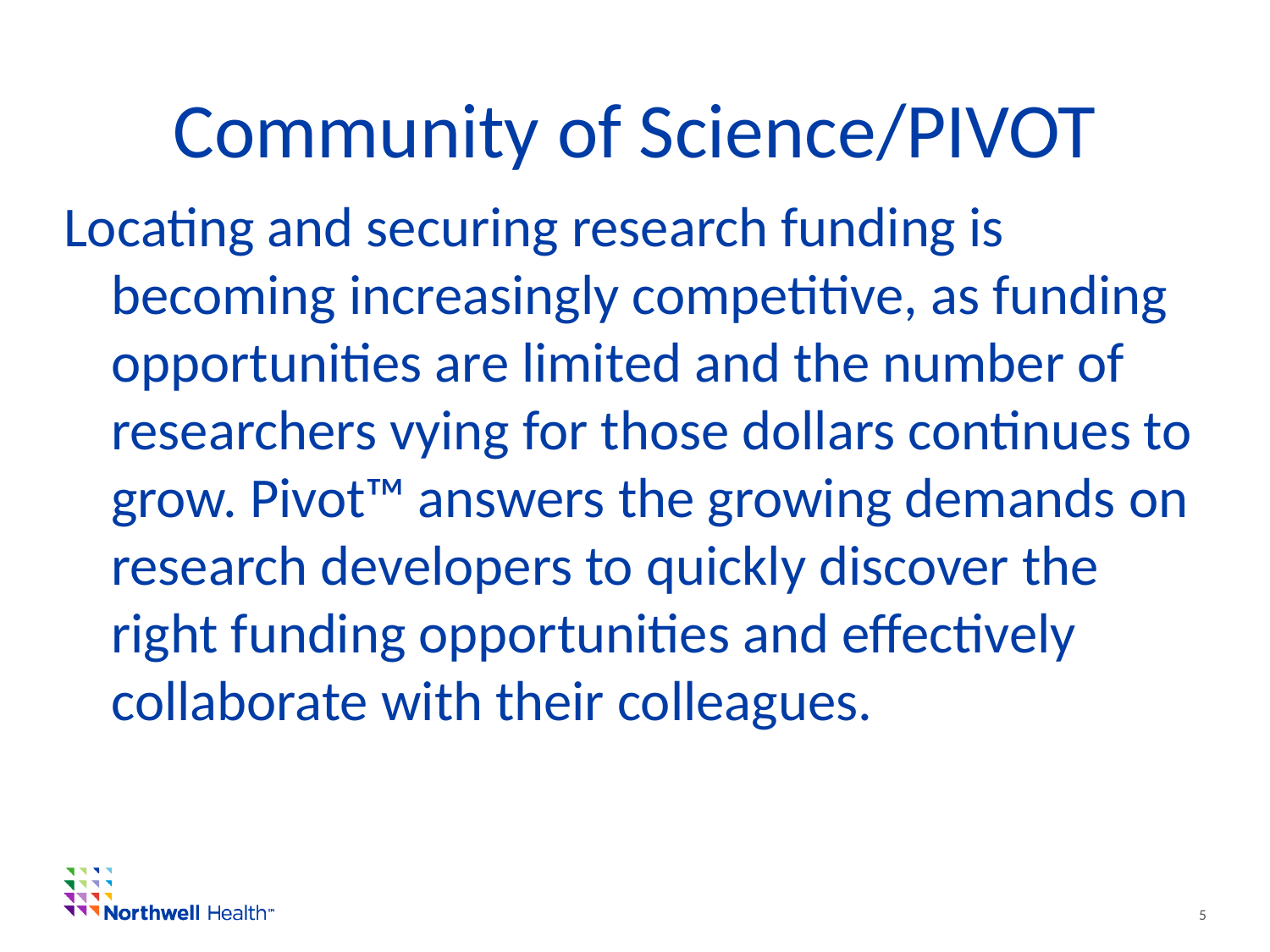

# Community of Science/PIVOT
Locating and securing research funding is becoming increasingly competitive, as funding opportunities are limited and the number of researchers vying for those dollars continues to grow. Pivot™ answers the growing demands on research developers to quickly discover the right funding opportunities and effectively collaborate with their colleagues.

5